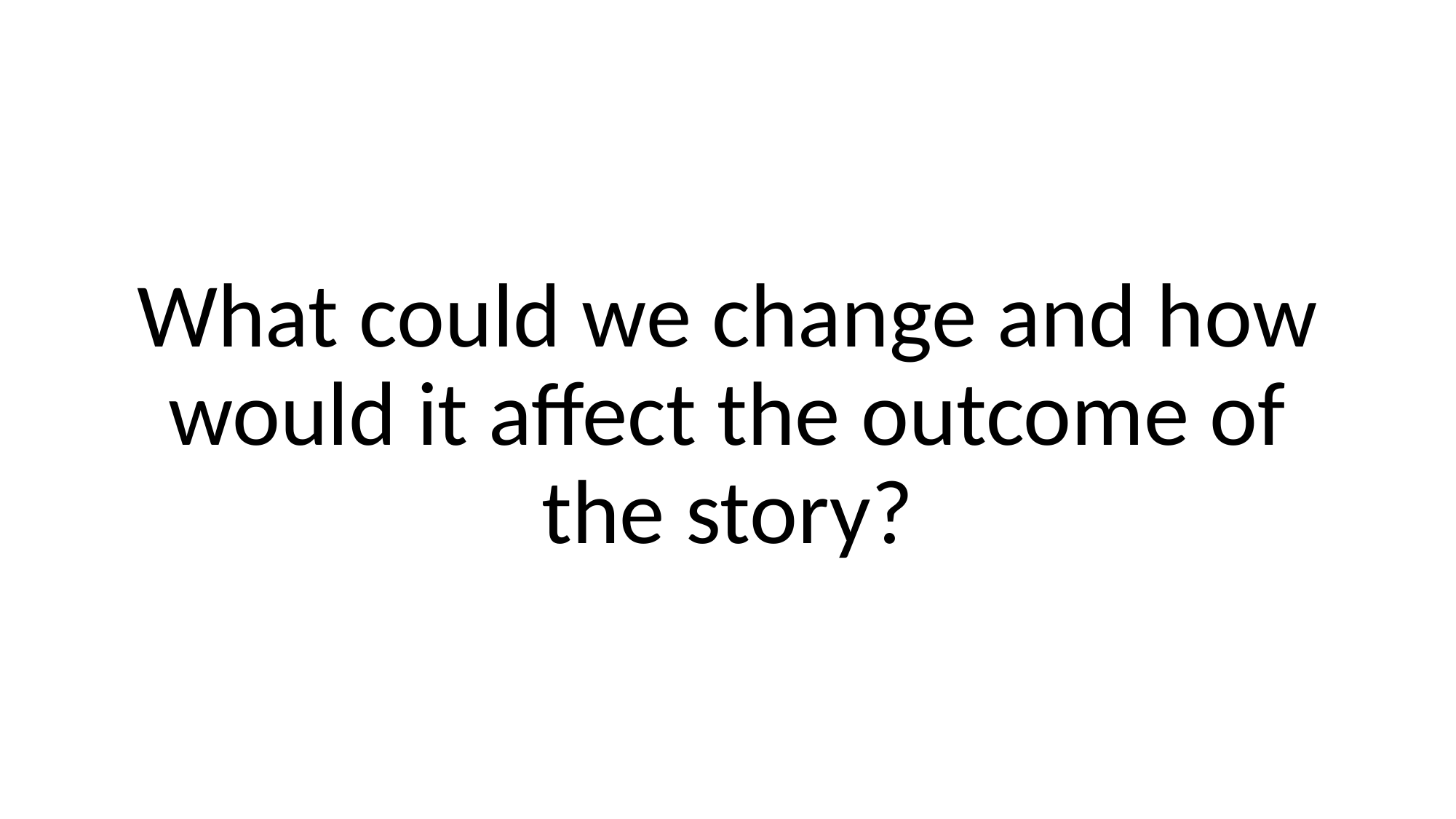

# What could we change and how would it affect the outcome of the story?